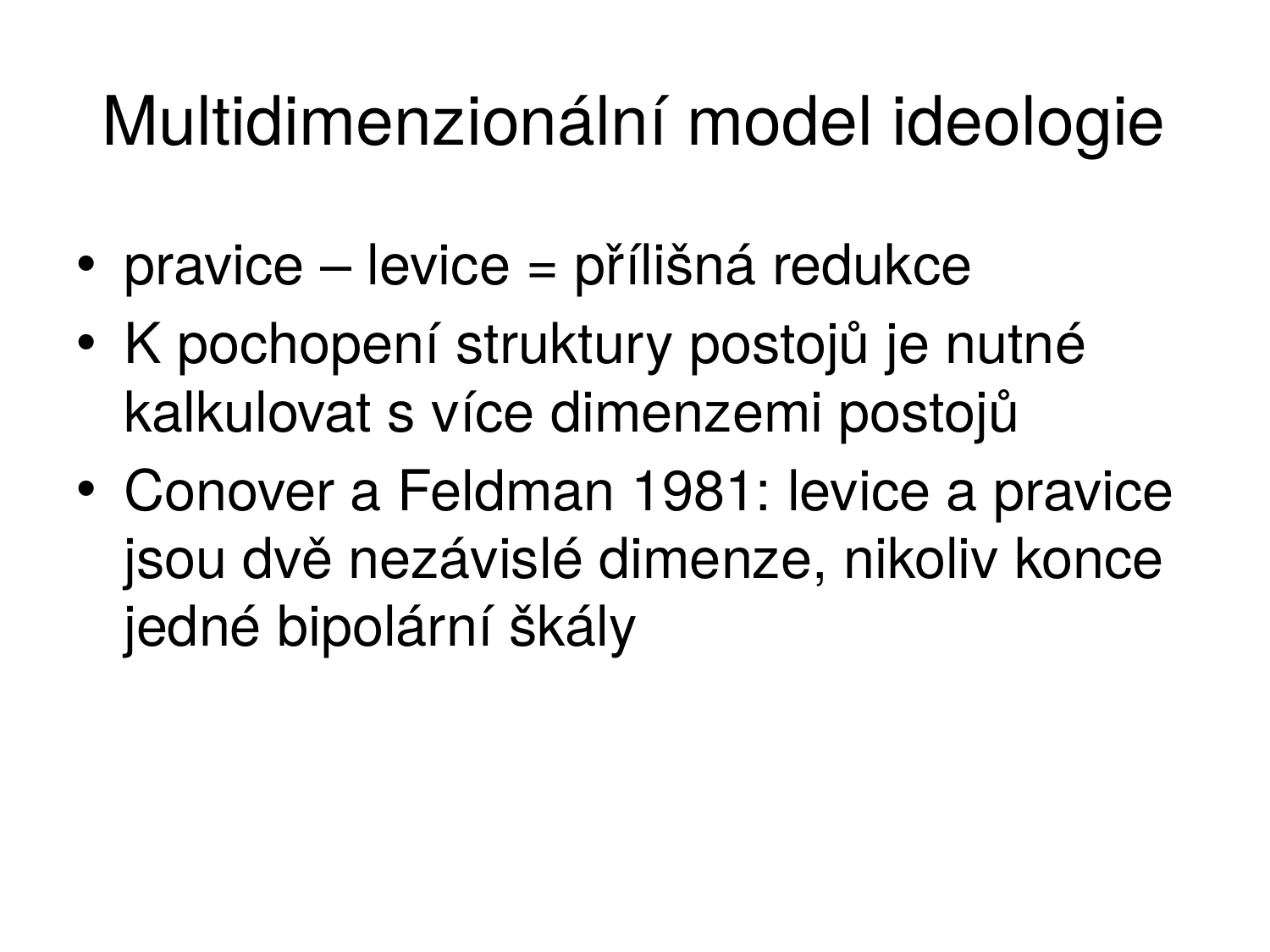

# Multidimenzionální model ideologie
pravice – levice = přílišná redukce
K pochopení struktury postojů je nutné kalkulovat s více dimenzemi postojů
Conover a Feldman 1981: levice a pravice jsou dvě nezávislé dimenze, nikoliv konce jedné bipolární škály